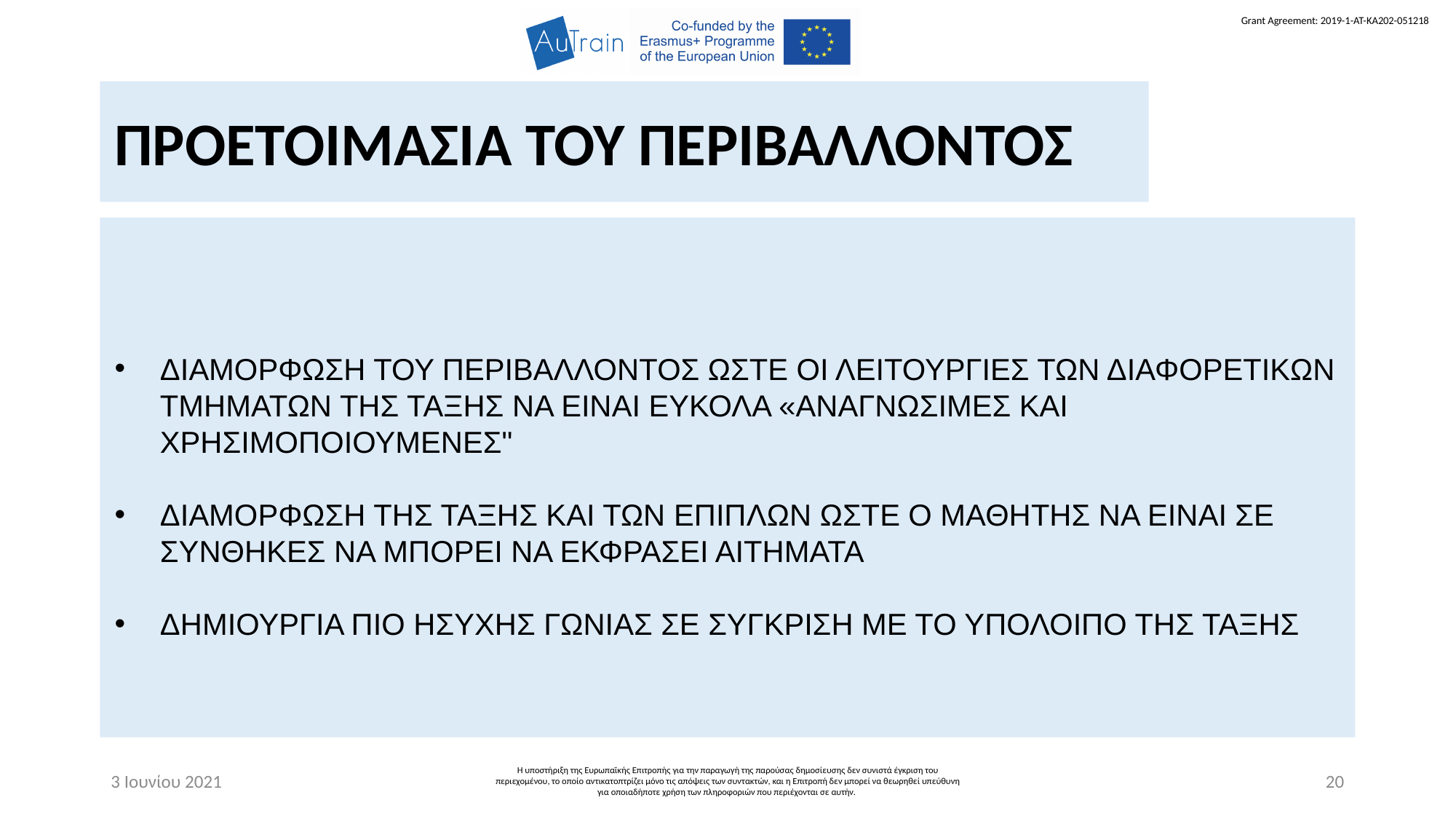

ΠΡΟΕΤΟΙΜΑΣΙΑ ΤΟΥ ΠΕΡΙΒΑΛΛΟΝΤΟΣ

ΔΙΑΜΟΡΦΩΣΗ ΤΟΥ ΠΕΡΙΒΑΛΛΟΝΤΟΣ ΩΣΤΕ ΟΙ ΛΕΙΤΟΥΡΓΙΕΣ ΤΩΝ ΔΙΑΦΟΡΕΤΙΚΩΝ ΤΜΗΜΑΤΩΝ ΤΗΣ ΤΑΞΗΣ ΝΑ ΕΙΝΑΙ ΕΥΚΟΛΑ «ΑΝΑΓΝΩΣΙΜΕΣ ΚΑΙ ΧΡΗΣΙΜΟΠΟΙΟΥΜΕΝΕΣ"

ΔΙΑΜΟΡΦΩΣΗ ΤΗΣ ΤΑΞΗΣ ΚΑΙ ΤΩΝ ΕΠΙΠΛΩΝ ΩΣΤΕ Ο ΜΑΘΗΤΗΣ ΝΑ ΕΙΝΑΙ ΣΕ ΣΥΝΘΗΚΕΣ ΝΑ ΜΠΟΡΕΙ ΝΑ ΕΚΦΡΑΣΕΙ ΑΙΤΗΜΑΤΑ

ΔΗΜΙΟΥΡΓΙΑ ΠΙΟ ΗΣΥΧΗΣ ΓΩΝΙΑΣ ΣΕ ΣΥΓΚΡΙΣΗ ΜΕ ΤΟ ΥΠΟΛΟΙΠΟ ΤΗΣ ΤΑΞΗΣ

3 Ιουνίου 2021
Η υποστήριξη της Ευρωπαϊκής Επιτροπής για την παραγωγή της παρούσας δημοσίευσης δεν συνιστά έγκριση του περιεχομένου, το οποίο αντικατοπτρίζει μόνο τις απόψεις των συντακτών, και η Επιτροπή δεν μπορεί να θεωρηθεί υπεύθυνη για οποιαδήποτε χρήση των πληροφοριών που περιέχονται σε αυτήν.
20